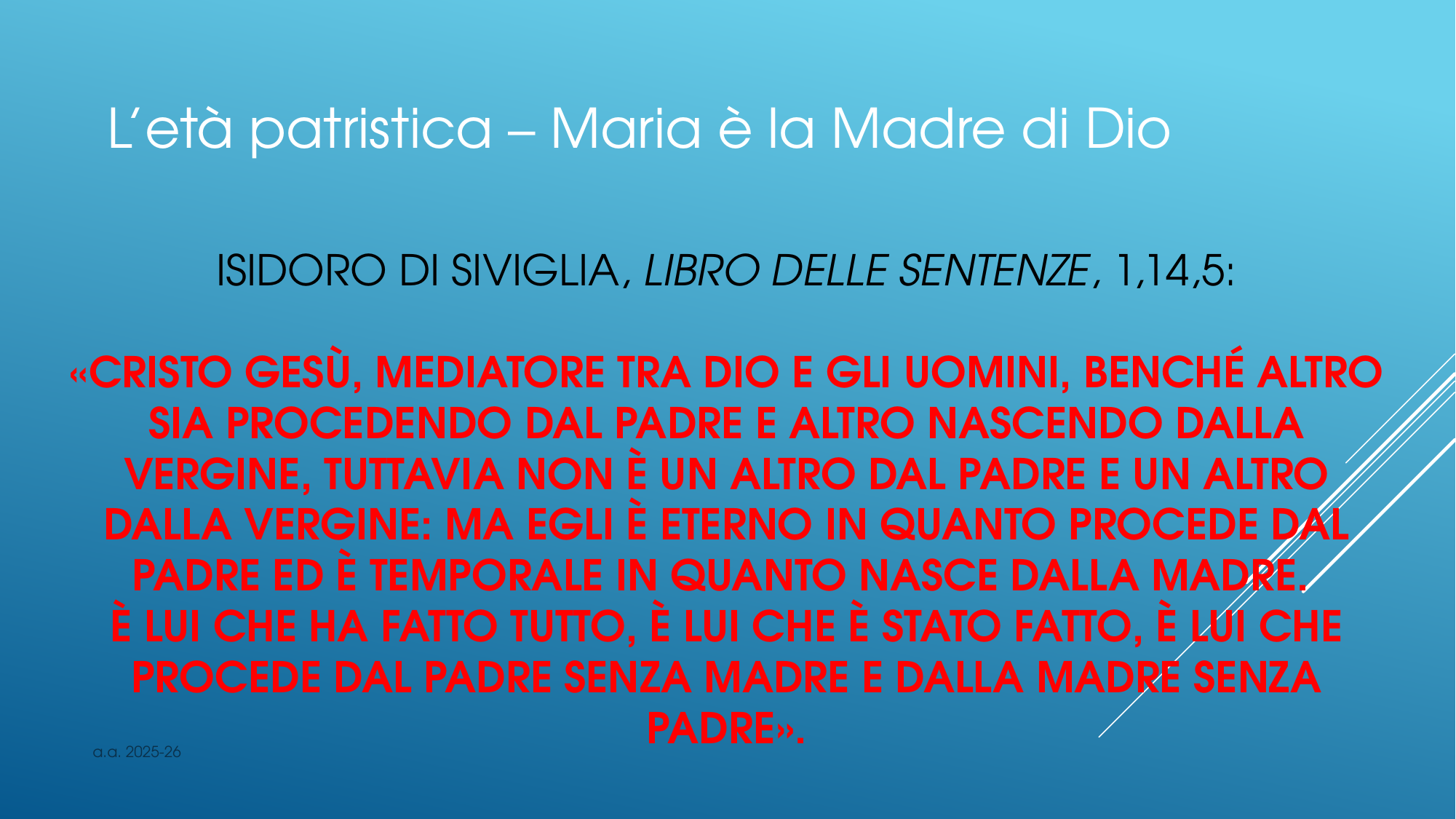

L’età patristica – Maria è la Madre di Dio
# Isidoro di Siviglia, Libro delle Sentenze, 1,14,5: «Cristo Gesù, mediatore tra Dio e gli uomini, benché altro sia procedendo dal Padre e altro nascendo dalla Vergine, tuttavia non è un altro dal Padre e un altro dalla Vergine: ma Egli è eterno in quanto procede dal Padre ed è temporale in quanto nasce dalla madre. È Lui che ha fatto tutto, è Lui che è stato fatto, è Lui che procede dal Padre senza madre e dalla madre senza padre».
a.a. 2025-26